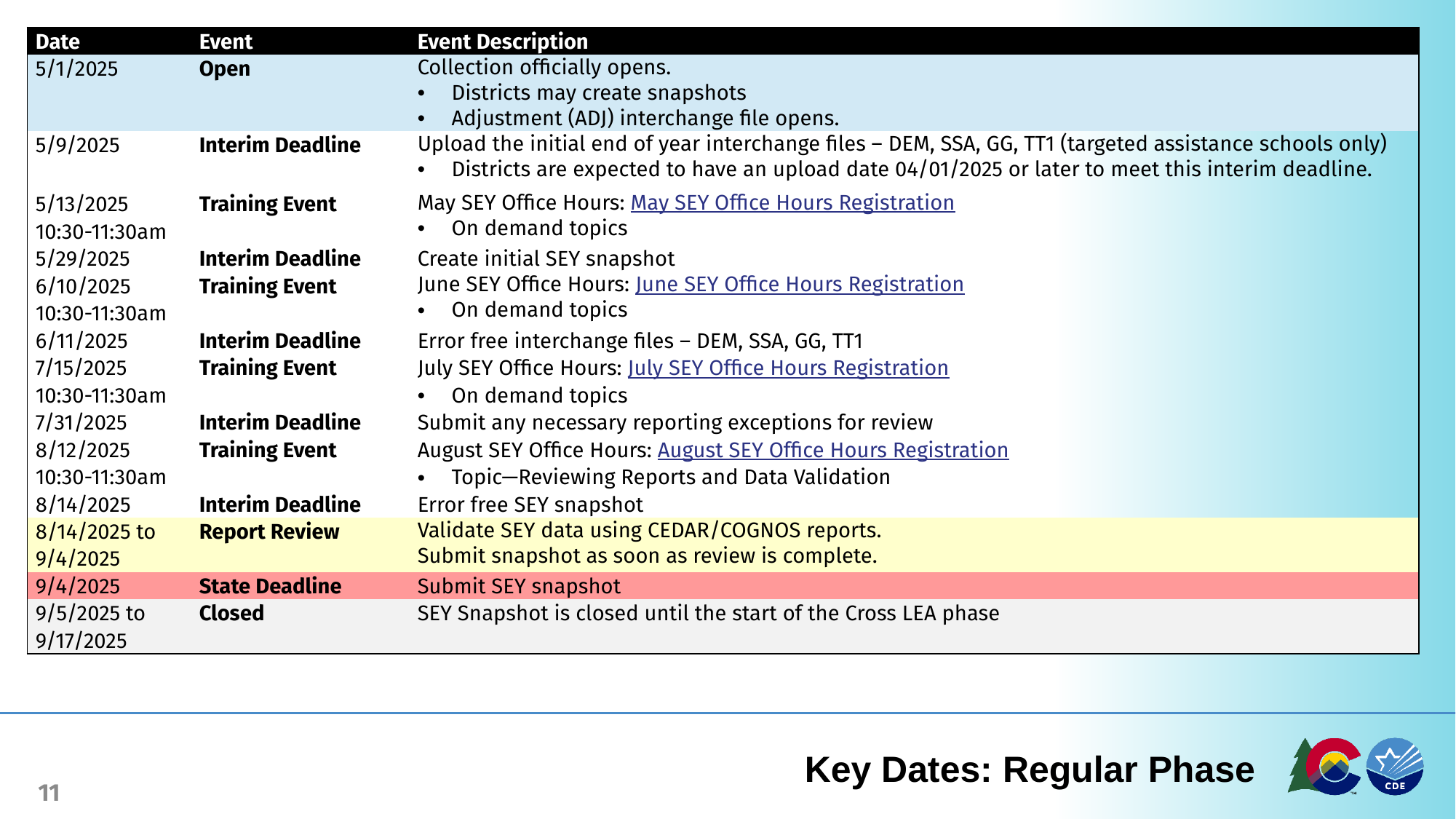

| Date | Event | Event Description |
| --- | --- | --- |
| 5/1/2025 | Open | Collection officially opens. Districts may create snapshots Adjustment (ADJ) interchange file opens. |
| 5/9/2025 | Interim Deadline | Upload the initial end of year interchange files – DEM, SSA, GG, TT1 (targeted assistance schools only) Districts are expected to have an upload date 04/01/2025 or later to meet this interim deadline. |
| 5/13/2025 10:30-11:30am | Training Event | May SEY Office Hours: May SEY Office Hours Registration On demand topics |
| 5/29/2025 | Interim Deadline | Create initial SEY snapshot |
| 6/10/2025 10:30-11:30am | Training Event | June SEY Office Hours: June SEY Office Hours Registration On demand topics |
| 6/11/2025 | Interim Deadline | Error free interchange files – DEM, SSA, GG, TT1 |
| 7/15/2025 10:30-11:30am | Training Event | July SEY Office Hours: July SEY Office Hours Registration On demand topics |
| 7/31/2025 | Interim Deadline | Submit any necessary reporting exceptions for review |
| 8/12/2025 10:30-11:30am | Training Event | August SEY Office Hours: August SEY Office Hours Registration Topic—Reviewing Reports and Data Validation |
| 8/14/2025 | Interim Deadline | Error free SEY snapshot |
| 8/14/2025 to 9/4/2025 | Report Review | Validate SEY data using CEDAR/COGNOS reports. Submit snapshot as soon as review is complete. |
| 9/4/2025 | State Deadline | Submit SEY snapshot |
| 9/5/2025 to 9/17/2025 | Closed | SEY Snapshot is closed until the start of the Cross LEA phase |
# Key Dates: Regular Phase
11